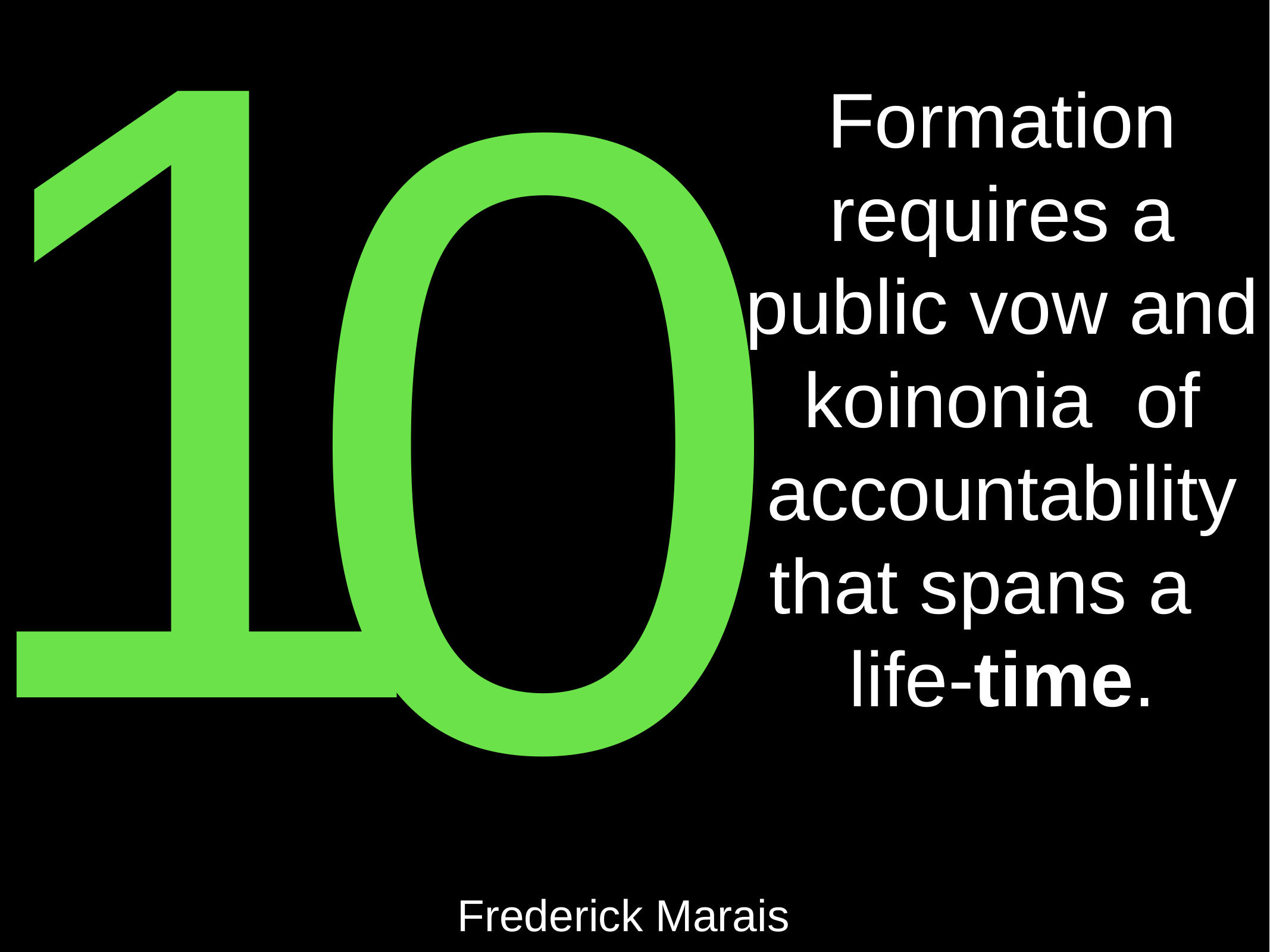

0
# 1
Formation requires a public vow and koinonia  of accountability that spans a   life-time.
Frederick Marais
Unit for Innovation and Transformation at Stellenbosch University